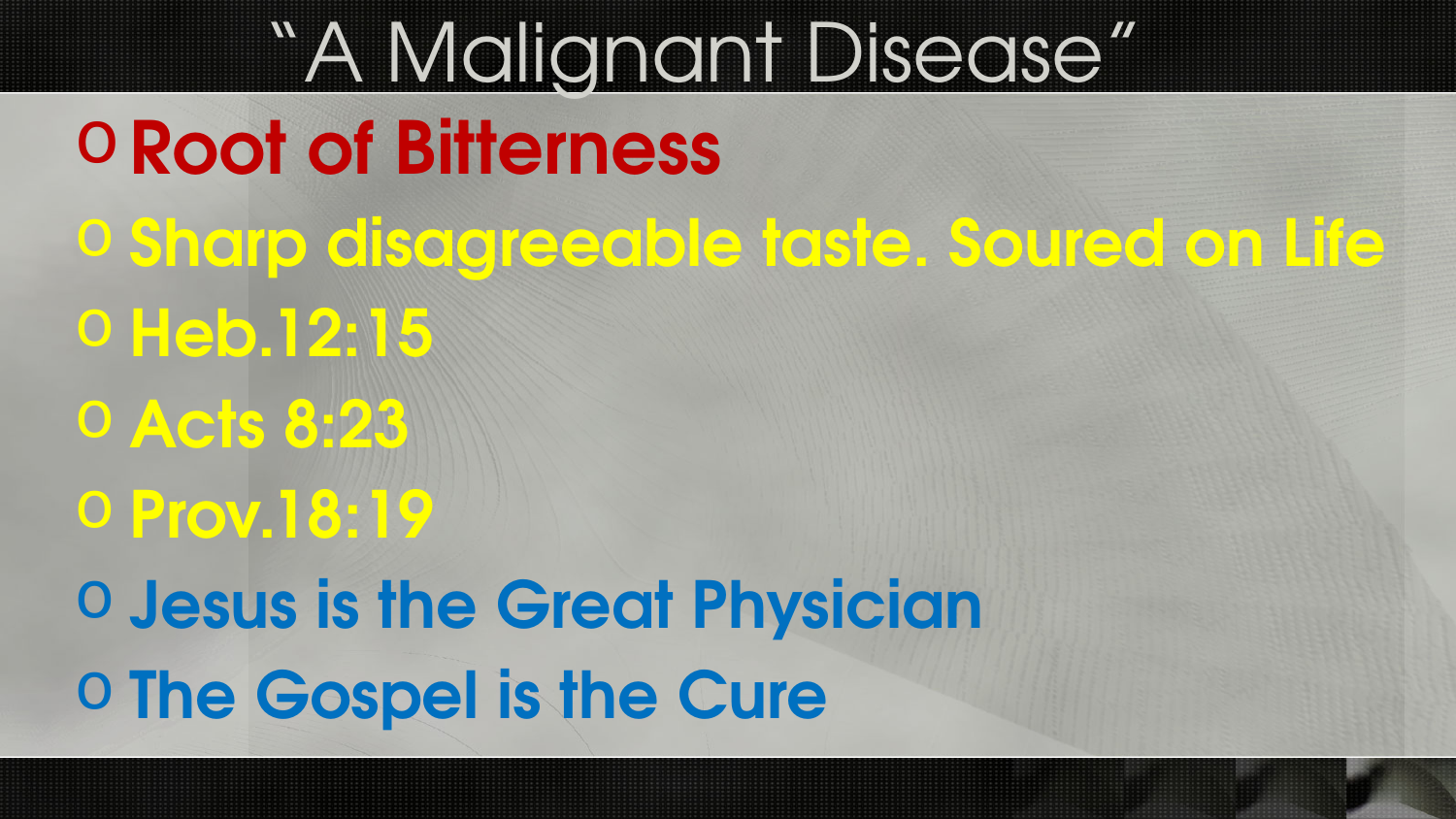

# “A Malignant Disease”
Root of Bitterness
Sharp disagreeable taste. Soured on Life
Heb.12:15
Acts 8:23
Prov.18:19
Jesus is the Great Physician
The Gospel is the Cure